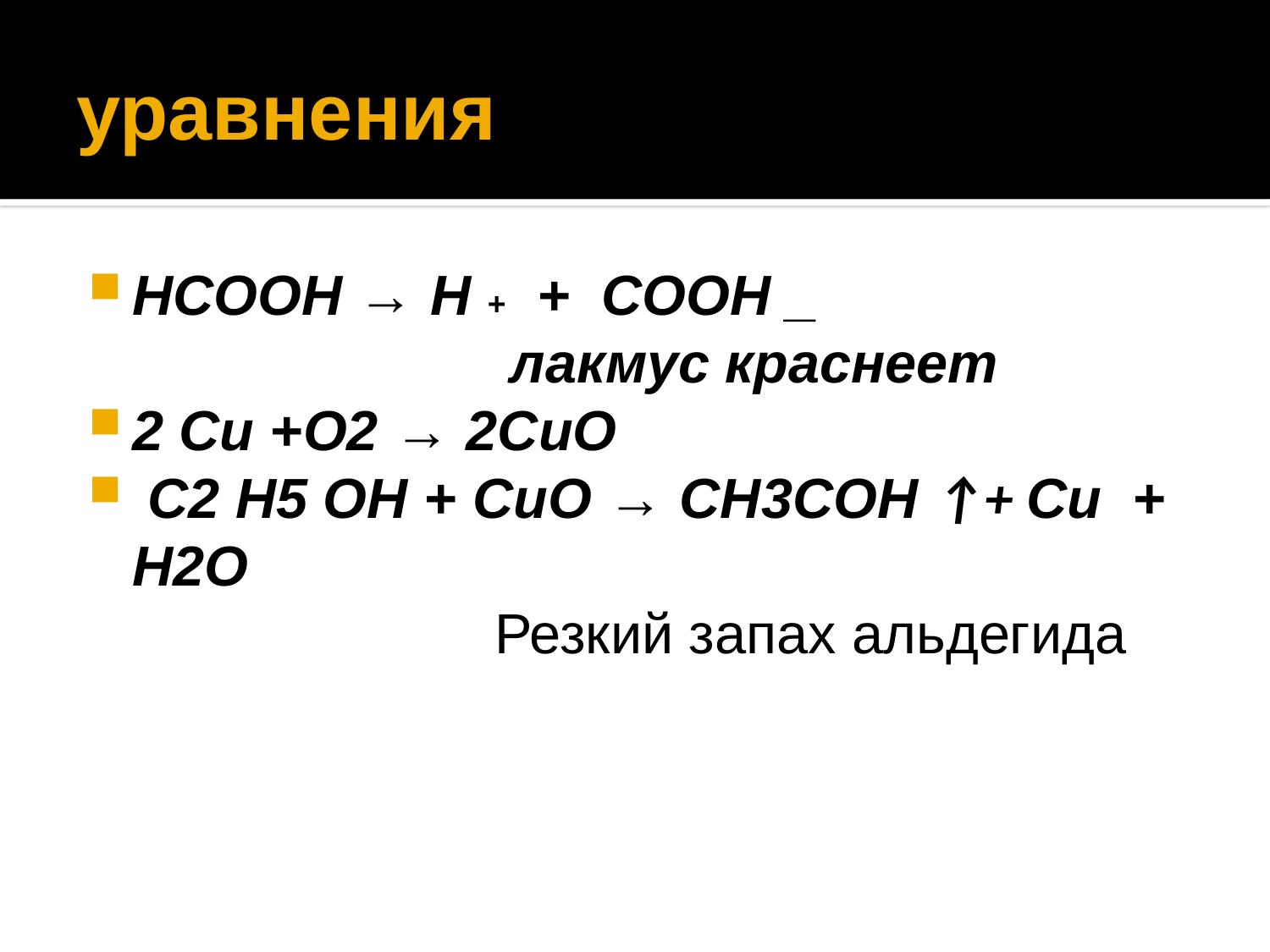

# уравнения
HCOOH → H +  +  COOH _
                           лакмус краснеет
2 Сu +O2 → 2СuO
 C2 H5 OH + СuO → CH3COH ↑+ Сu  + H2O
                          Резкий запах альдегида